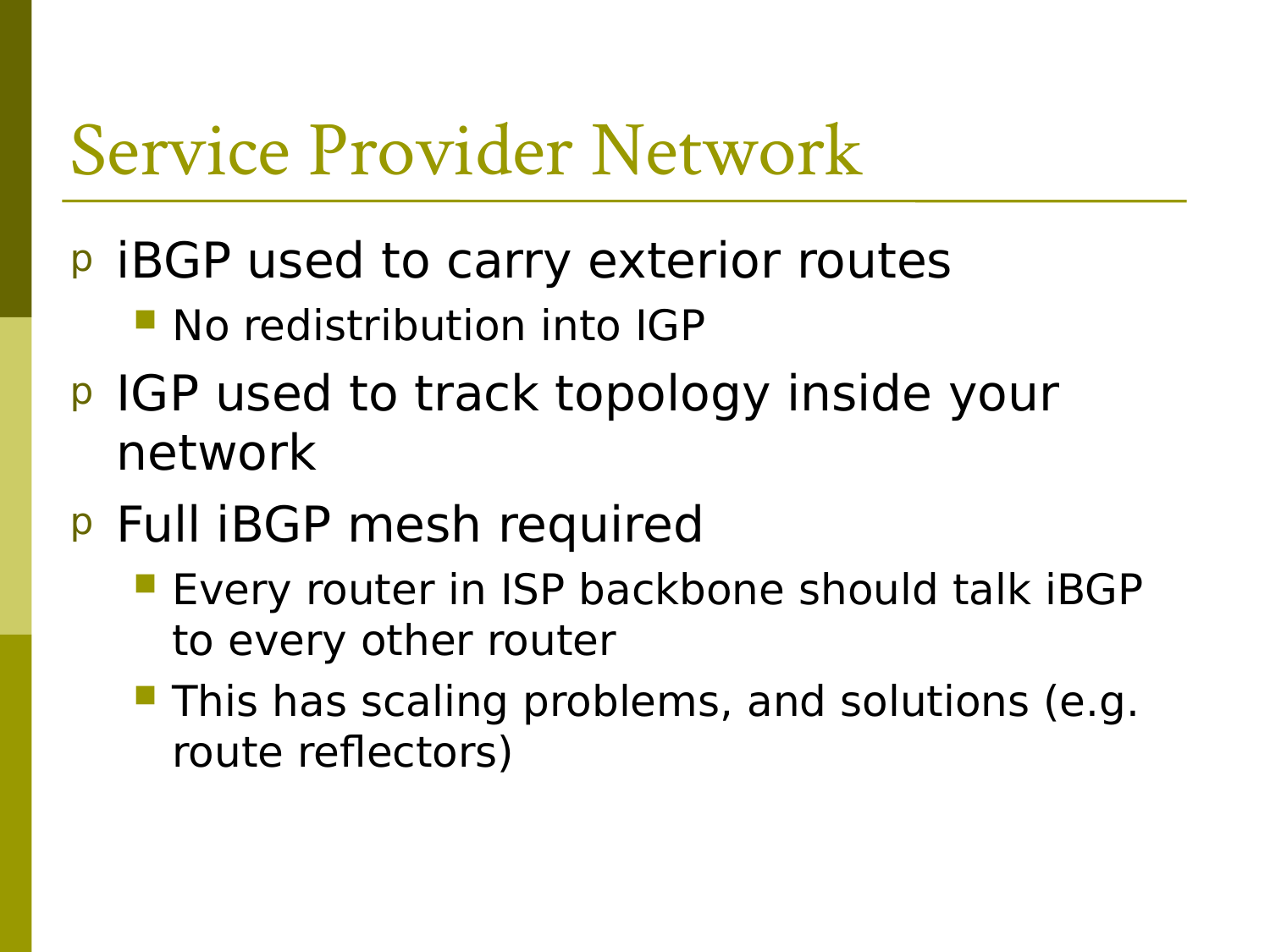

# Service Provider Network
iBGP used to carry exterior routes
No redistribution into IGP
IGP used to track topology inside your network
Full iBGP mesh required
Every router in ISP backbone should talk iBGP to every other router
This has scaling problems, and solutions (e.g. route reflectors)